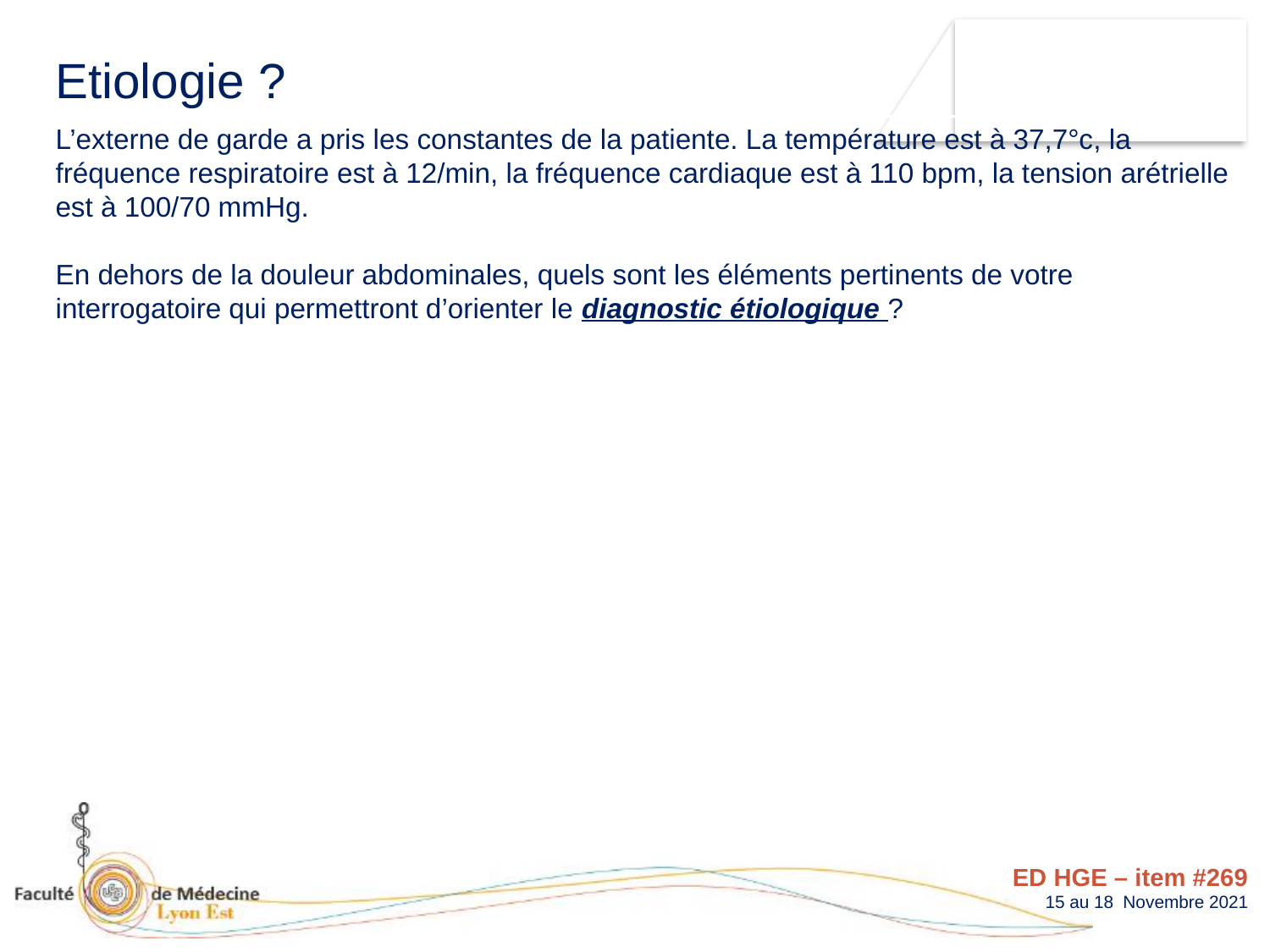

Etiologie ?
L’externe de garde a pris les constantes de la patiente. La température est à 37,7°c, la fréquence respiratoire est à 12/min, la fréquence cardiaque est à 110 bpm, la tension arétrielle est à 100/70 mmHg.

En dehors de la douleur abdominales, quels sont les éléments pertinents de votre interrogatoire qui permettront d’orienter le diagnostic étiologique ?